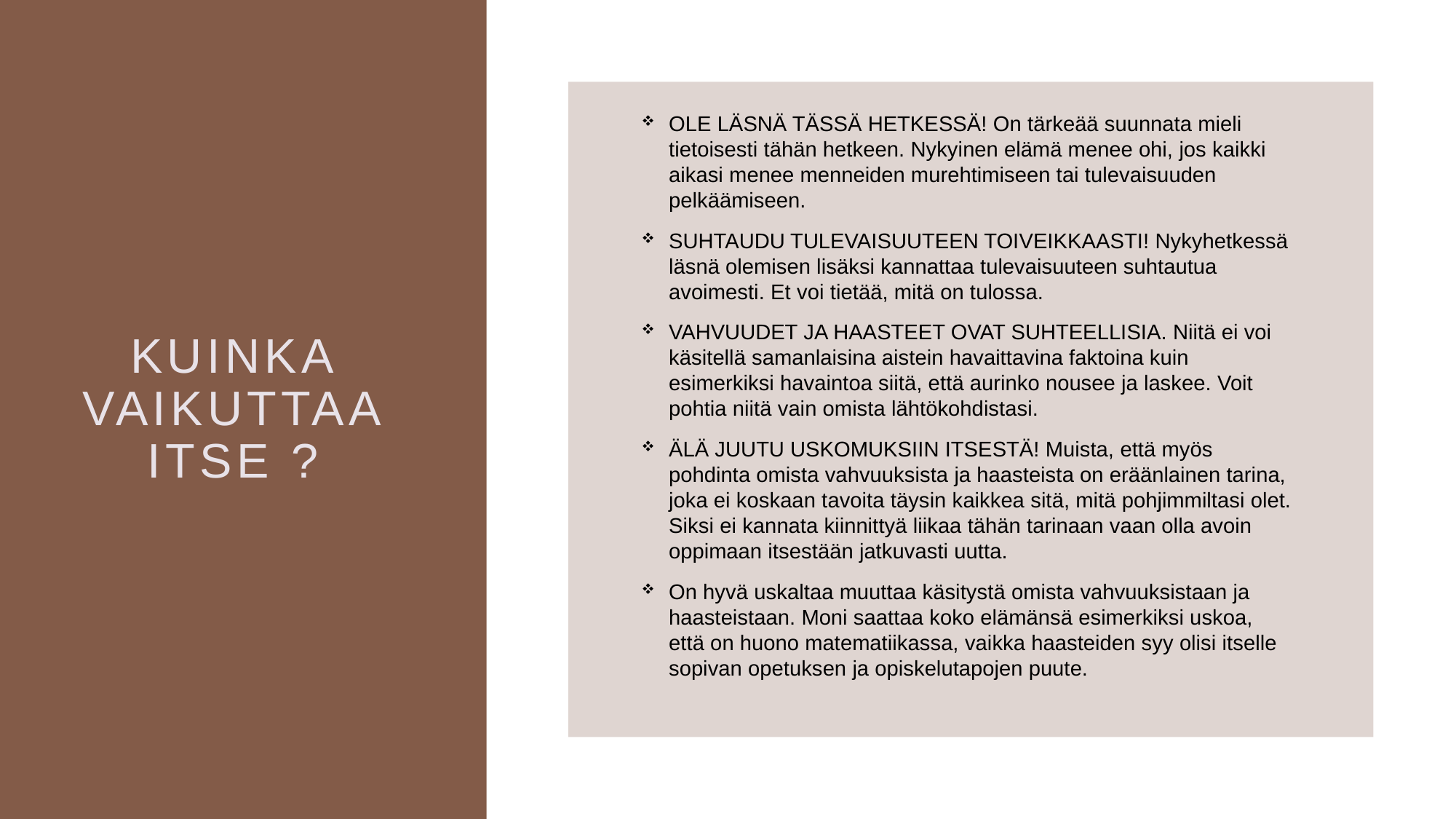

OLE LÄSNÄ TÄSSÄ HETKESSÄ! On tärkeää suunnata mieli tietoisesti tähän hetkeen. Nykyinen elämä menee ohi, jos kaikki aikasi menee menneiden murehtimiseen tai tulevaisuuden pelkäämiseen.
SUHTAUDU TULEVAISUUTEEN TOIVEIKKAASTI! Nykyhetkessä läsnä olemisen lisäksi kannattaa tulevaisuuteen suhtautua avoimesti. Et voi tietää, mitä on tulossa.
VAHVUUDET JA HAASTEET OVAT SUHTEELLISIA. Niitä ei voi käsitellä samanlaisina aistein havaittavina faktoina kuin esimerkiksi havaintoa siitä, että aurinko nousee ja laskee. Voit pohtia niitä vain omista lähtökohdistasi.
ÄLÄ JUUTU USKOMUKSIIN ITSESTÄ! Muista, että myös pohdinta omista vahvuuksista ja haasteista on eräänlainen tarina, joka ei koskaan tavoita täysin kaikkea sitä, mitä pohjimmiltasi olet. Siksi ei kannata kiinnittyä liikaa tähän tarinaan vaan olla avoin oppimaan itsestään jatkuvasti uutta.
On hyvä uskaltaa muuttaa käsitystä omista vahvuuksistaan ja haasteistaan. Moni saattaa koko elämänsä esimerkiksi uskoa, että on huono matematiikassa, vaikka haasteiden syy olisi itselle sopivan opetuksen ja opiskelutapojen puute.

# Kuinka vaikuttaa itse ?